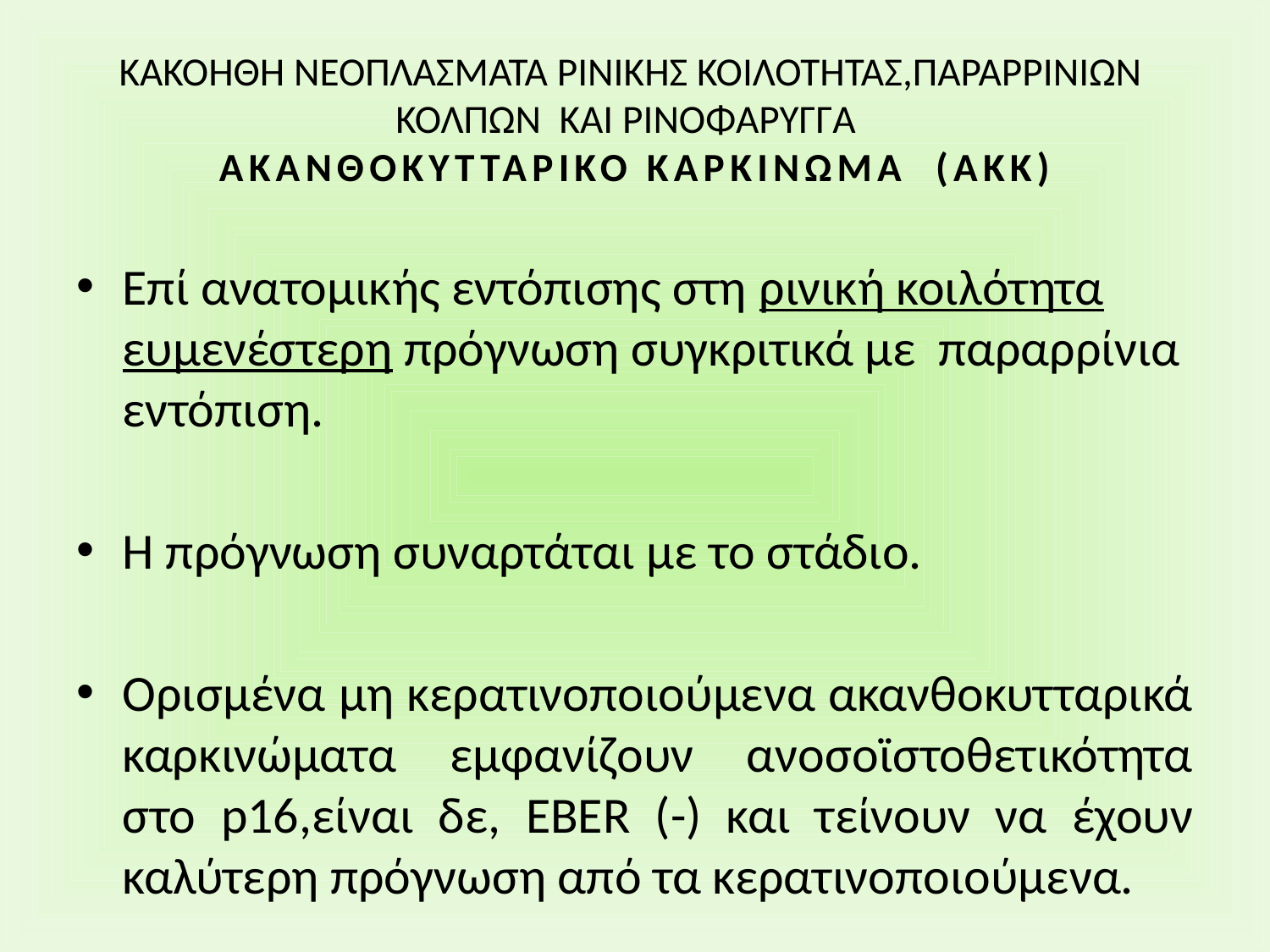

# KΑΚΟΗΘΗ ΝΕΟΠΛΑΣΜΑΤΑ ΡΙΝΙΚΗΣ ΚΟΙΛΟΤΗΤΑΣ,ΠΑΡΑΡΡΙΝΙΩΝ  ΚΟΛΠΩΝ  ΚΑΙ ΡΙΝΟΦΑΡΥΓΓΑ ΑΚΑΝΘΟΚΥΤΤΑΡΙΚΟ ΚΑΡΚΙΝΩΜΑ  (ΑΚΚ)
Επί ανατομικής εντόπισης στη ρινική κοιλότητα ευμενέστερη πρόγνωση συγκριτικά με  παραρρίνια εντόπιση.

H πρόγνωση συναρτάται με το στάδιο.

Ορισμένα μη κερατινοποιούμενα ακανθοκυτταρικά καρκινώματα εμφανίζουν ανοσοϊστοθετικότητα στο p16,είναι δε, EBER (-) και τείνουν να έχουν καλύτερη πρόγνωση από τα κερατινοποιούμενα.